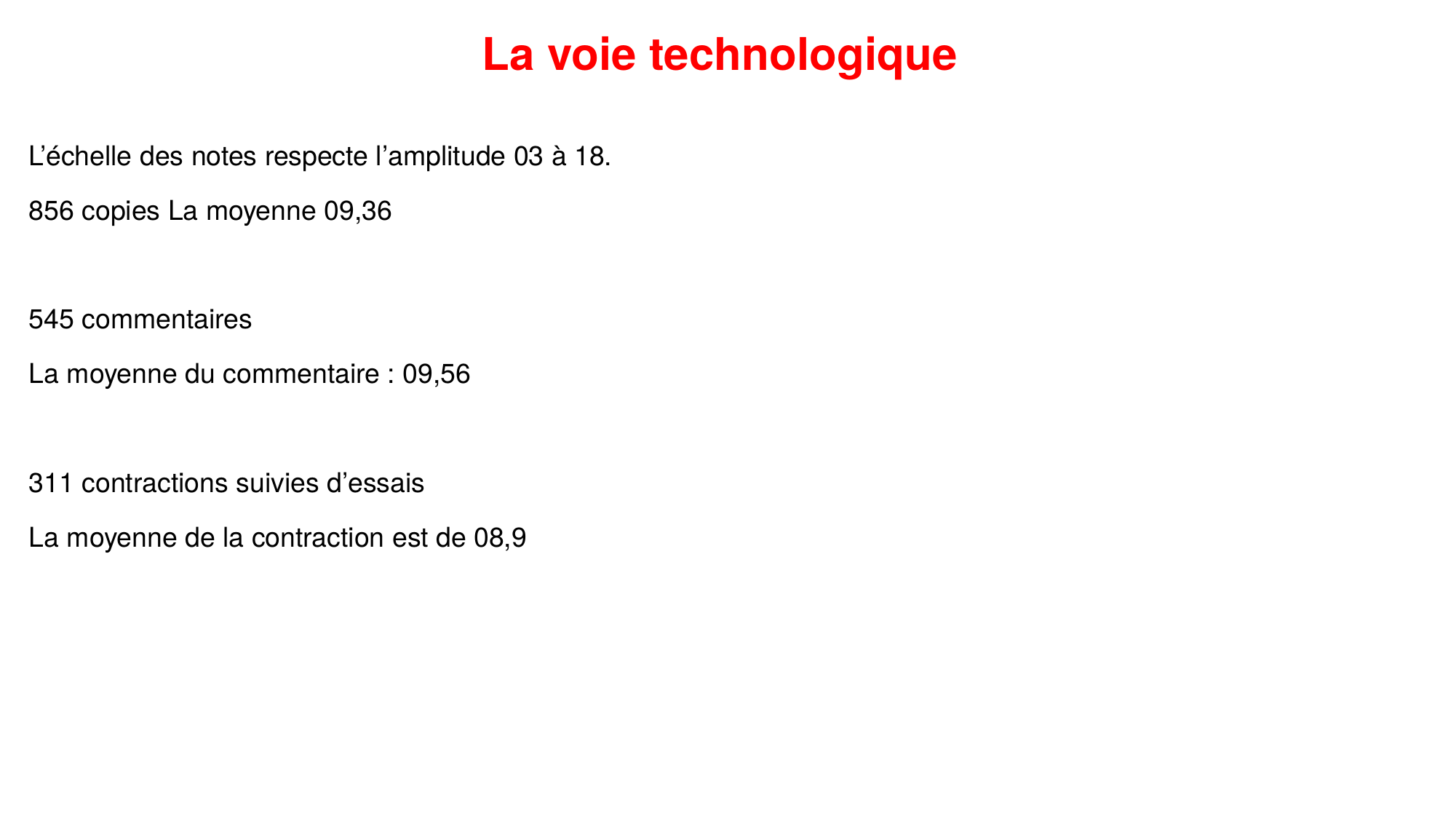

# La voie technologique
L’échelle des notes respecte l’amplitude 03 à 18.
856 copies La moyenne 09,36

545 commentaires
La moyenne du commentaire : 09,56

311 contractions suivies d’essais
La moyenne de la contraction est de 08,9